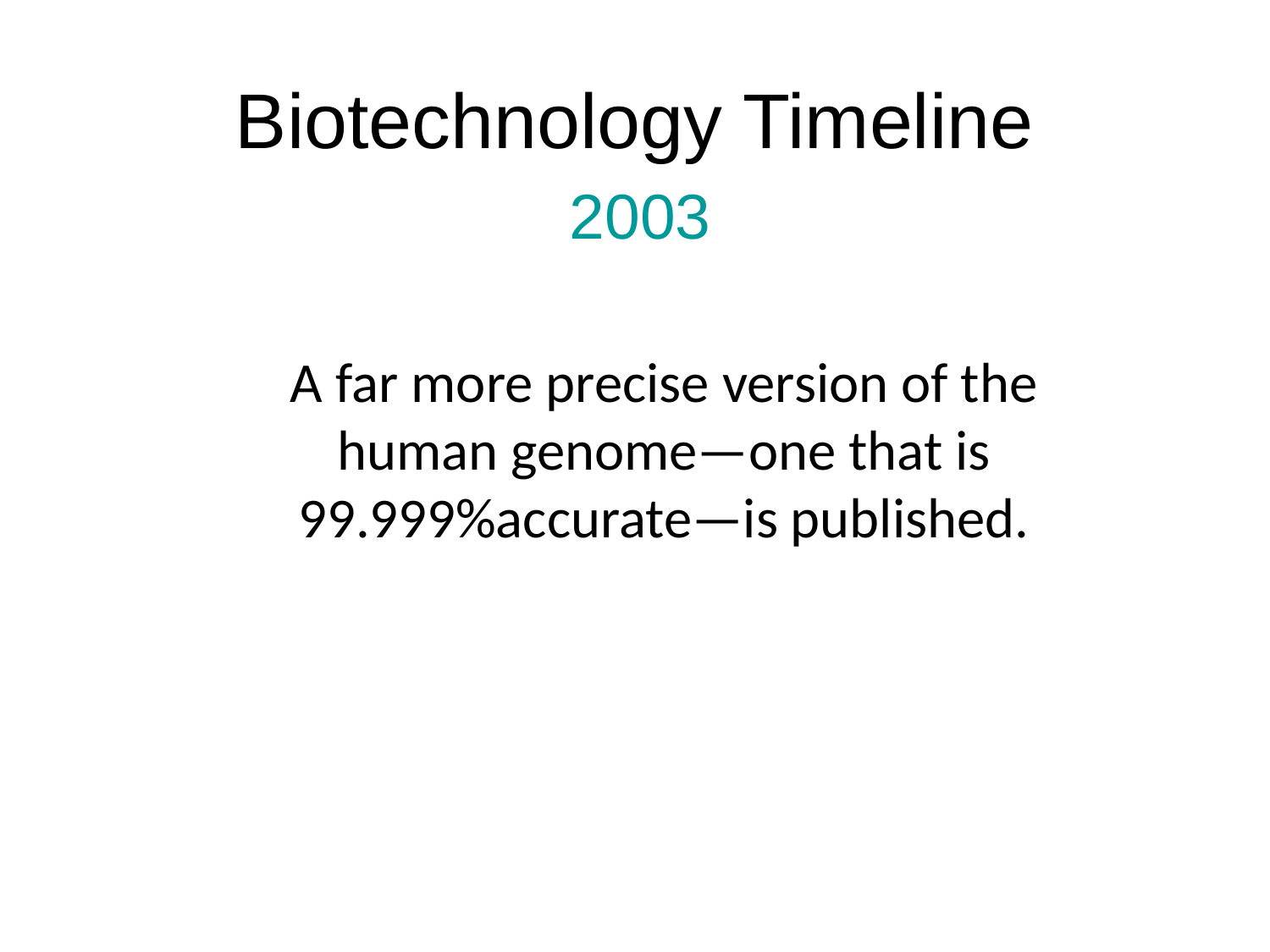

# Biotechnology Timeline
2003

	A far more precise version of the human genome—one that is 99.999%accurate—is published.